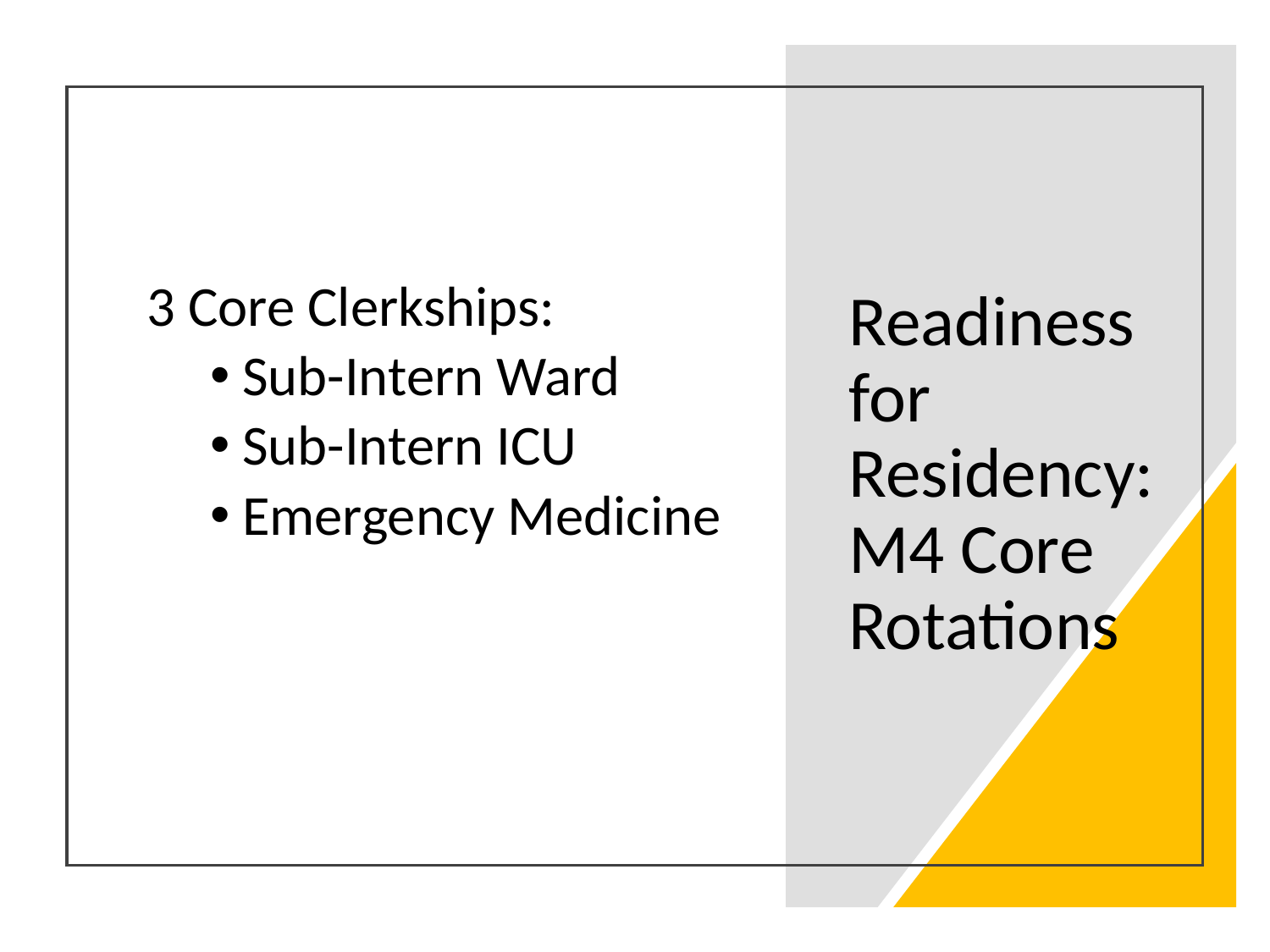

3 Core Clerkships:
Sub-Intern Ward
Sub-Intern ICU
Emergency Medicine

# Readiness for Residency: M4 Core Rotations